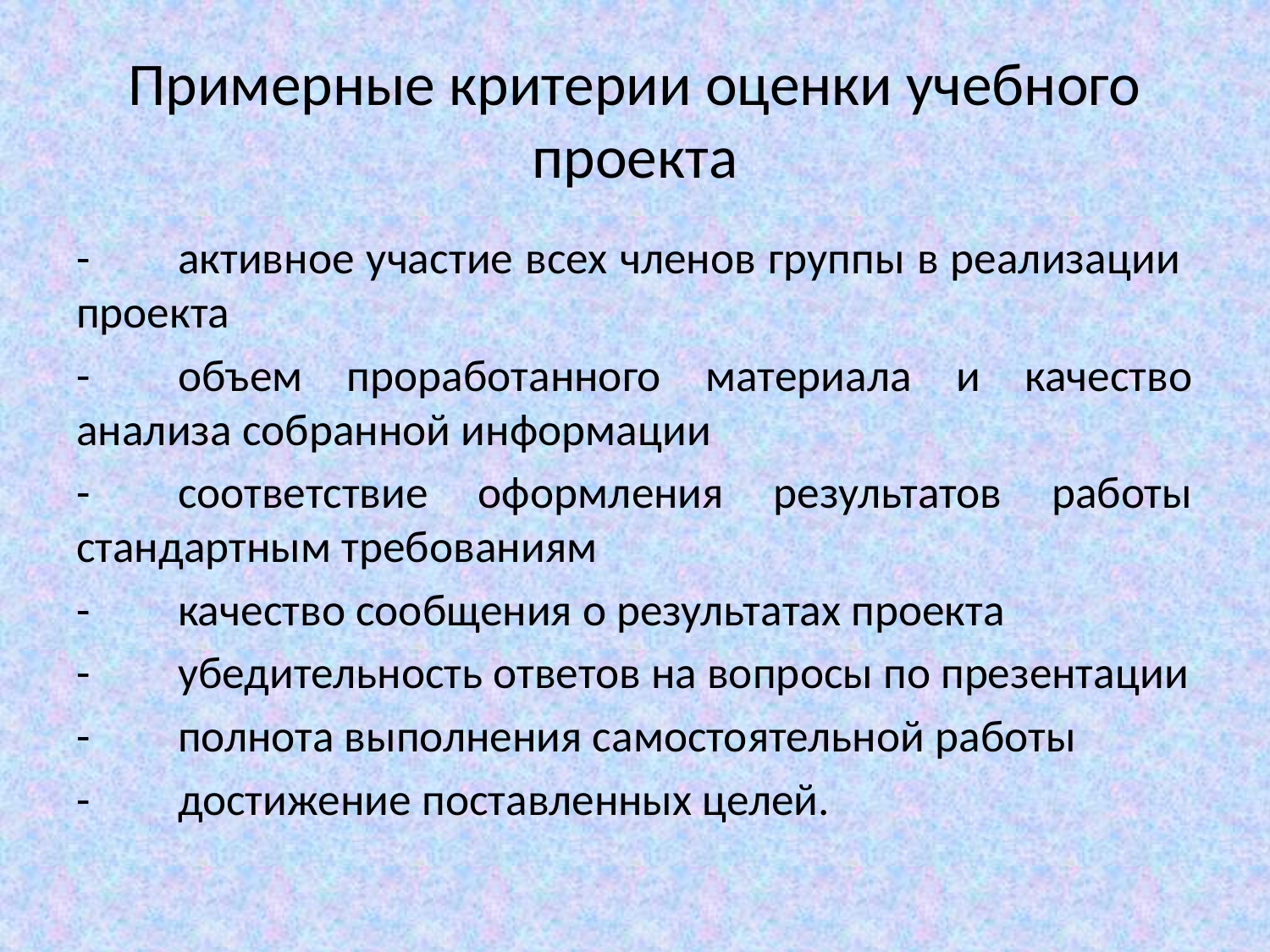

# Примерные критерии оценки учебного проекта
-	активное участие всех членов группы в реализации  проекта
-	объем проработанного материала и качество анализа собранной информации
-	соответствие оформления результатов работы стандартным требованиям
-	качество сообщения о результатах проекта
-	убедительность ответов на вопросы по презентации
-	полнота выполнения самостоятельной работы
-	достижение поставленных целей.